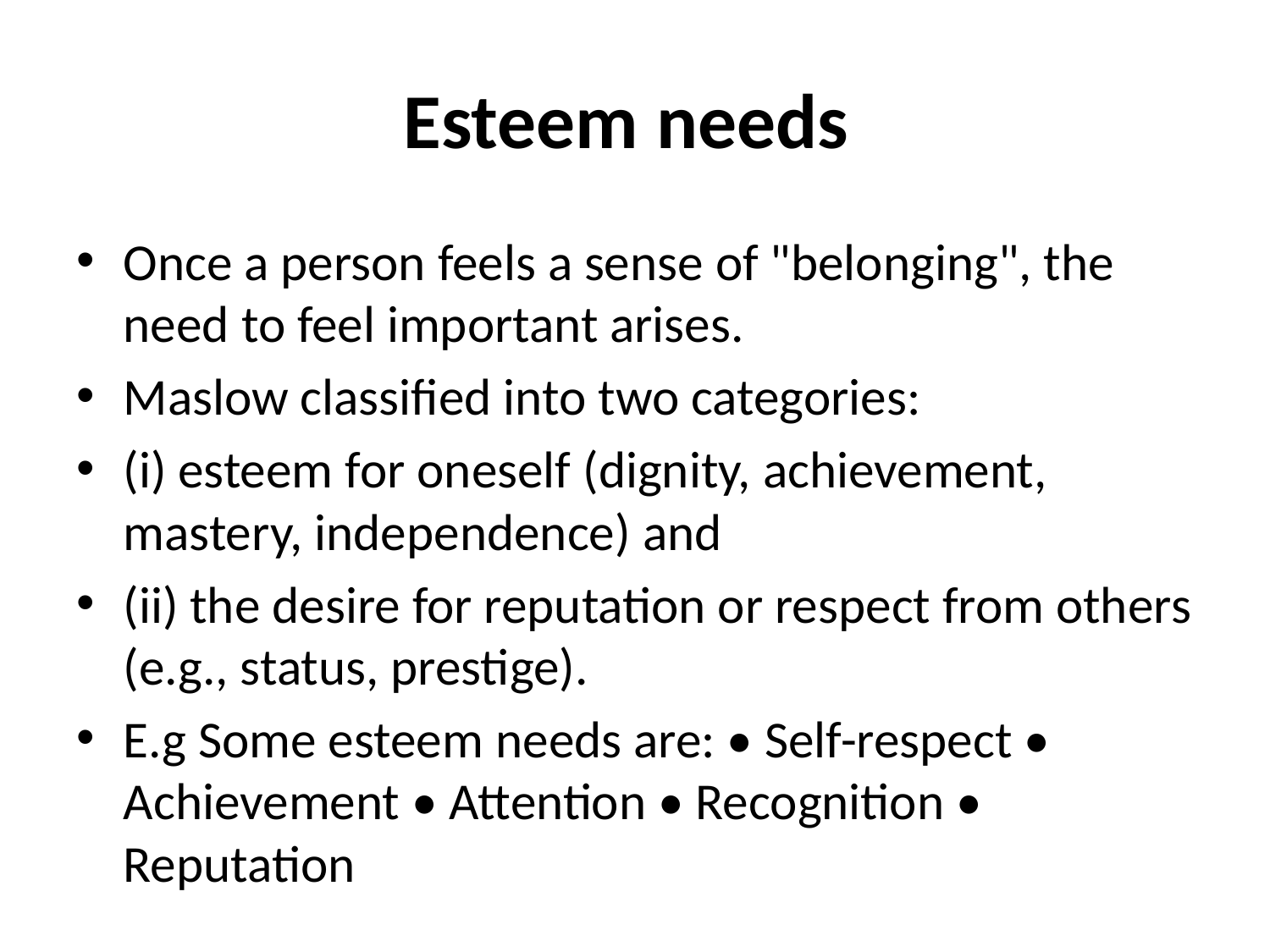

# Esteem needs
Once a person feels a sense of "belonging", the need to feel important arises.
Maslow classified into two categories:
(i) esteem for oneself (dignity, achievement, mastery, independence) and
(ii) the desire for reputation or respect from others (e.g., status, prestige).
E.g Some esteem needs are: • Self-respect • Achievement • Attention • Recognition • Reputation